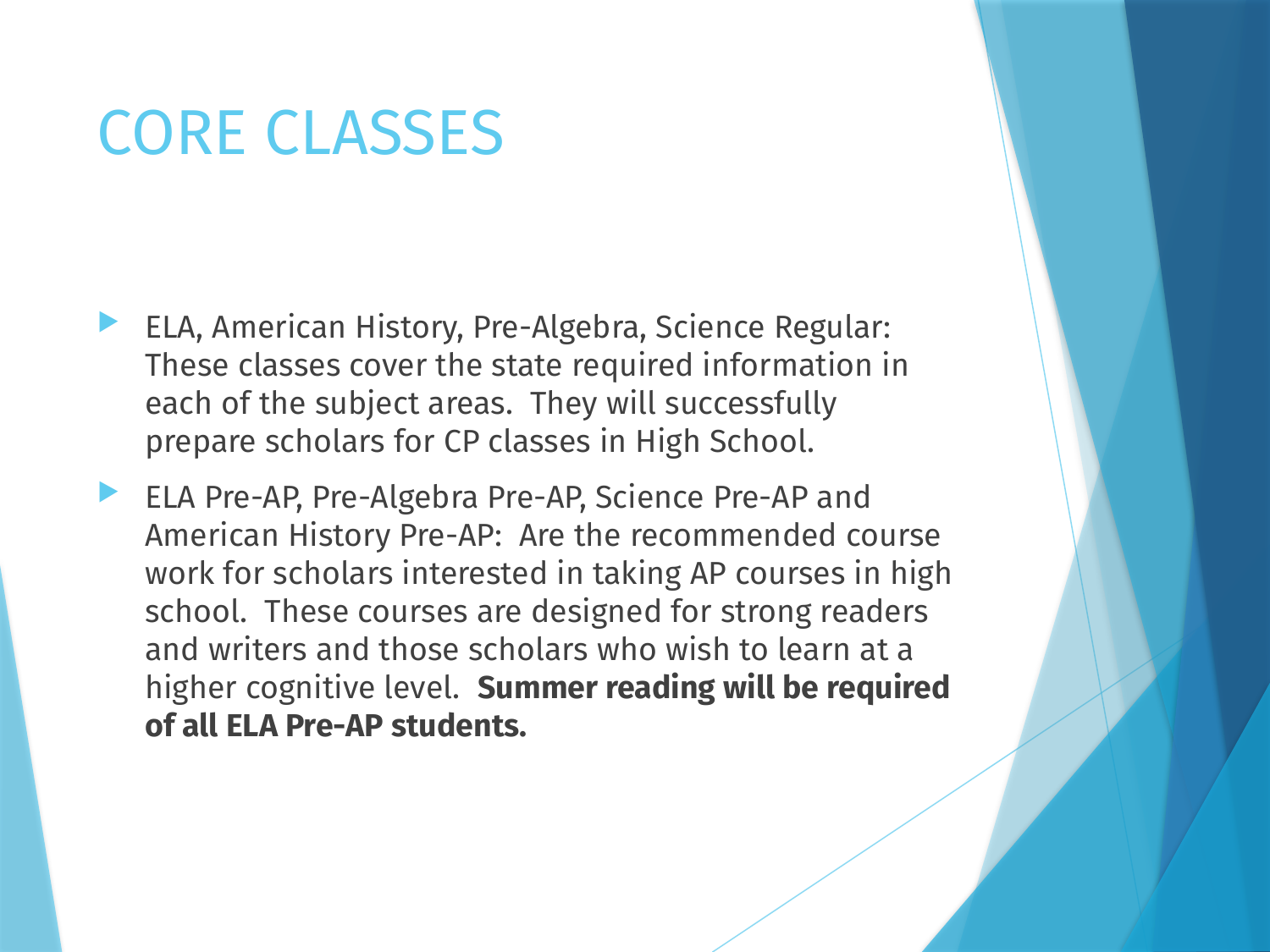

# CORE CLASSES
ELA, American History, Pre-Algebra, Science Regular:  These classes cover the state required information in each of the subject areas.  They will successfully prepare scholars for CP classes in High School.
ELA Pre-AP, Pre-Algebra Pre-AP, Science Pre-AP and American History Pre-AP:  Are the recommended course work for scholars interested in taking AP courses in high school.  These courses are designed for strong readers and writers and those scholars who wish to learn at a higher cognitive level.  Summer reading will be required of all ELA Pre-AP students.